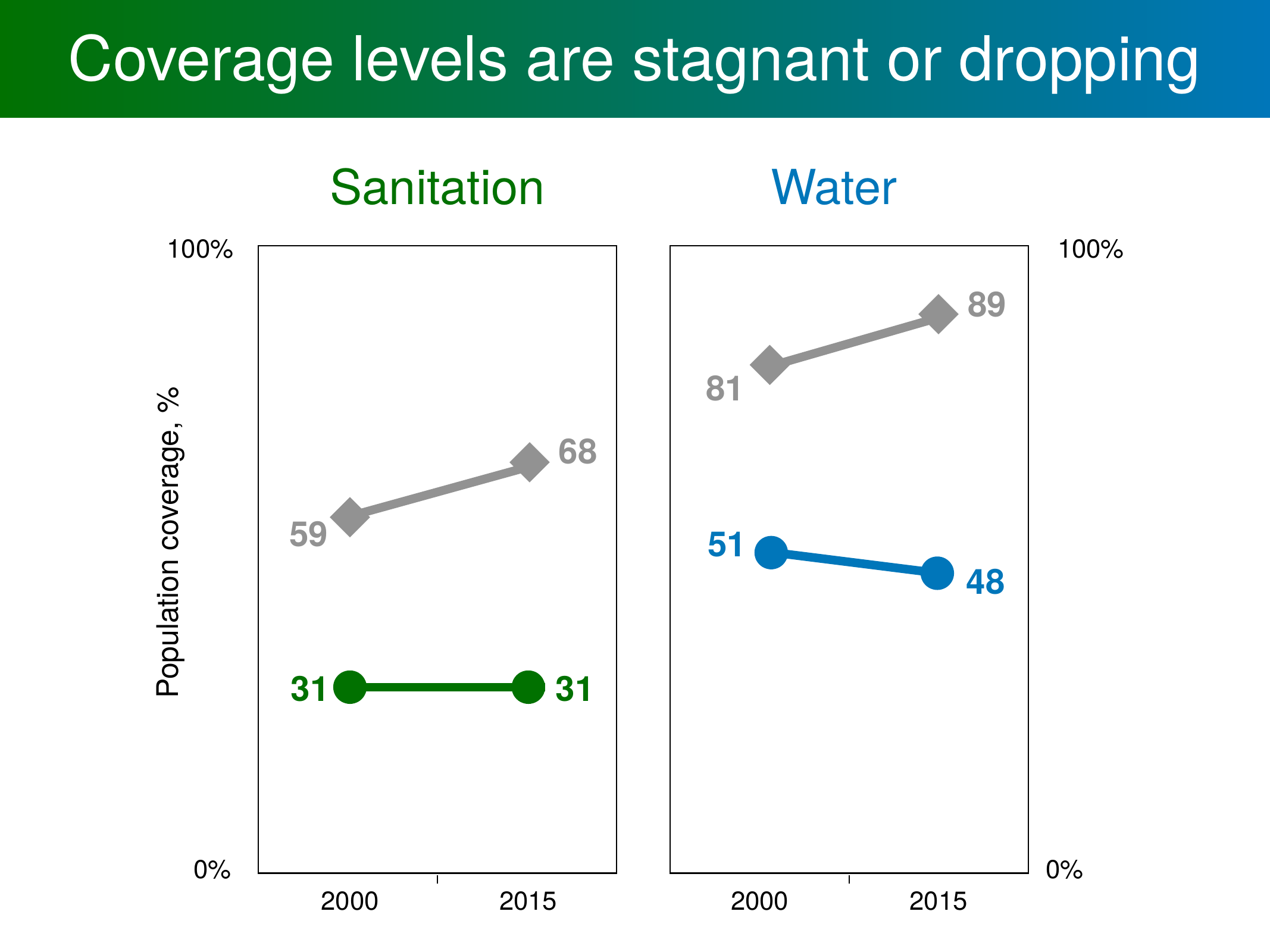

Coverage levels are stagnant or dropping
Sanitation
Water
100%
100%

89

81
68

59
51

48

Population coverage, %
31
31

0%
0%

2000
2015
2000
2015